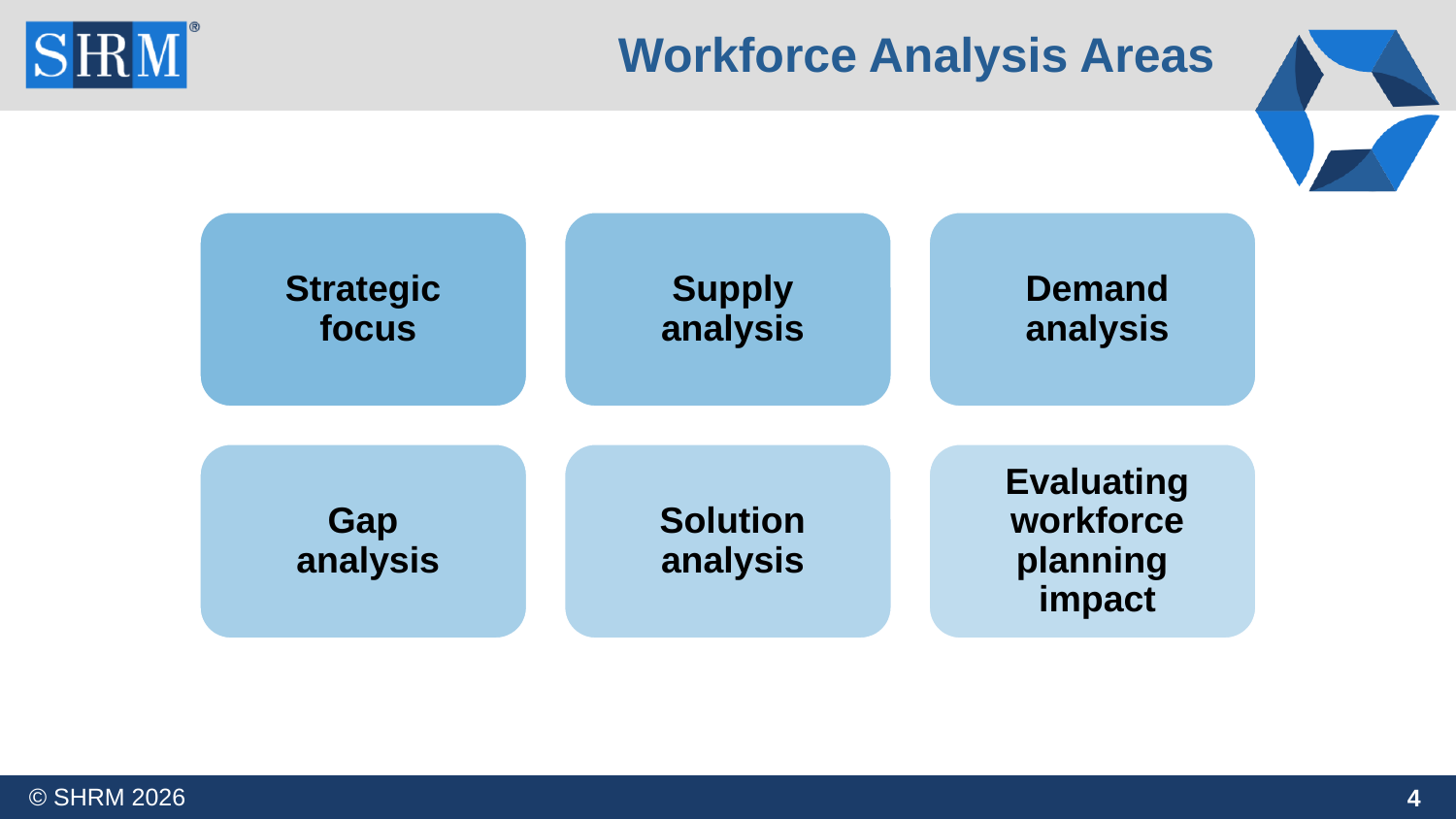

Workforce Analysis Areas
Strategic
focus
Supply
analysis
Demand analysis
Gap
analysis
Solution analysis
Evaluating workforce planning
impact